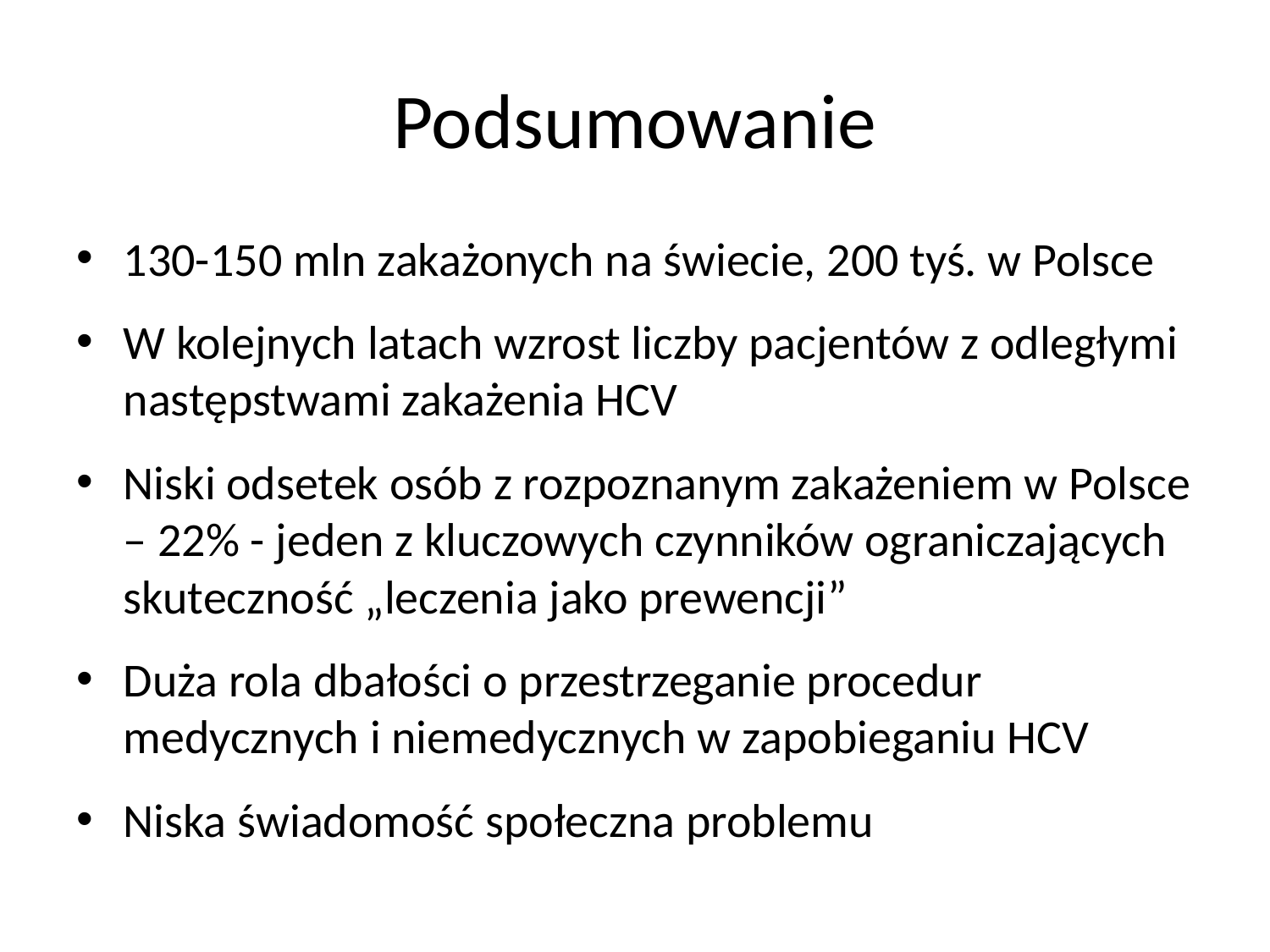

# Podsumowanie
130-150 mln zakażonych na świecie, 200 tyś. w Polsce
W kolejnych latach wzrost liczby pacjentów z odległymi następstwami zakażenia HCV
Niski odsetek osób z rozpoznanym zakażeniem w Polsce – 22% - jeden z kluczowych czynników ograniczających skuteczność „leczenia jako prewencji”
Duża rola dbałości o przestrzeganie procedur medycznych i niemedycznych w zapobieganiu HCV
Niska świadomość społeczna problemu